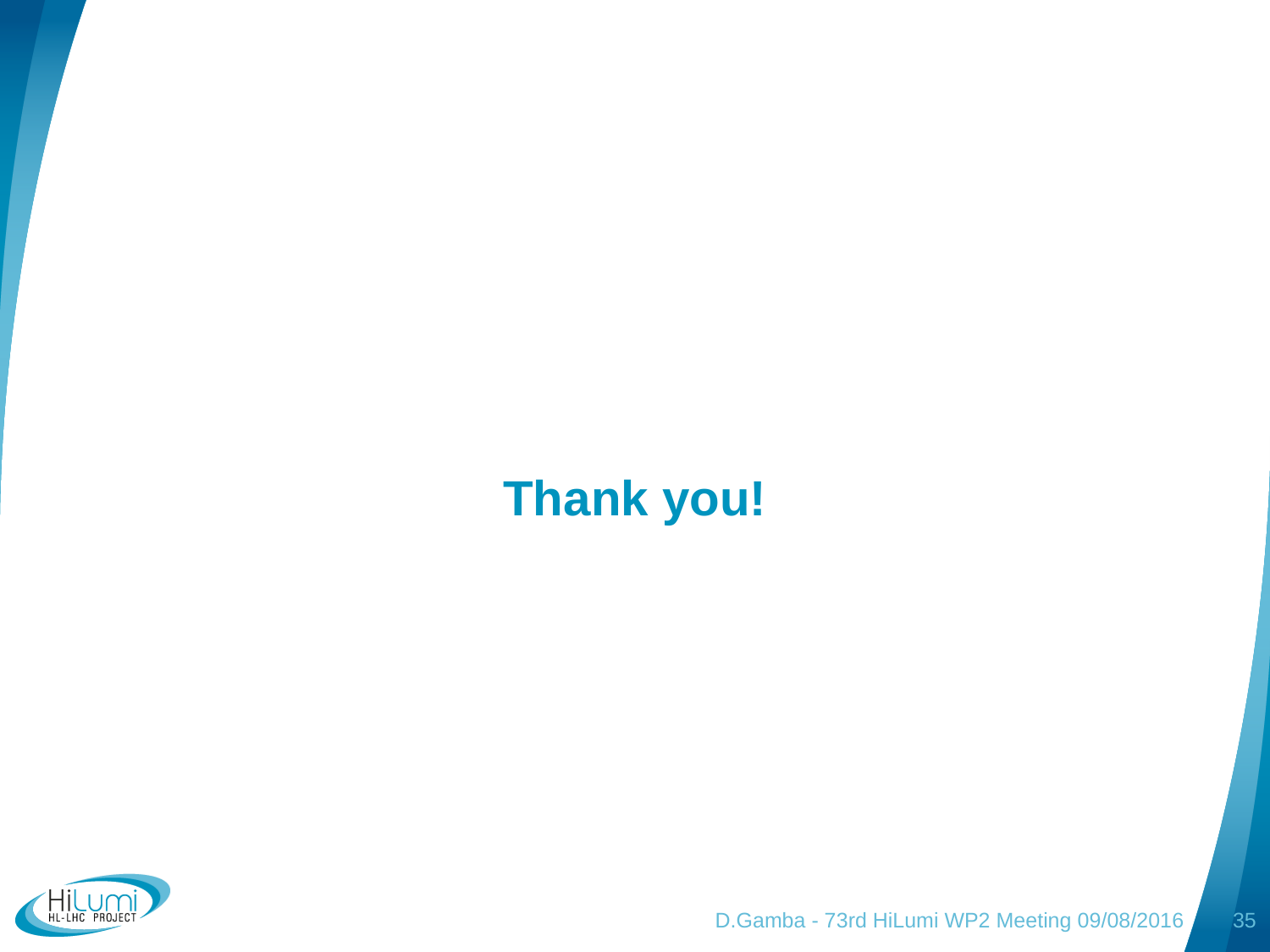

# Thank you!
D.Gamba - 73rd HiLumi WP2 Meeting 09/08/2016
35